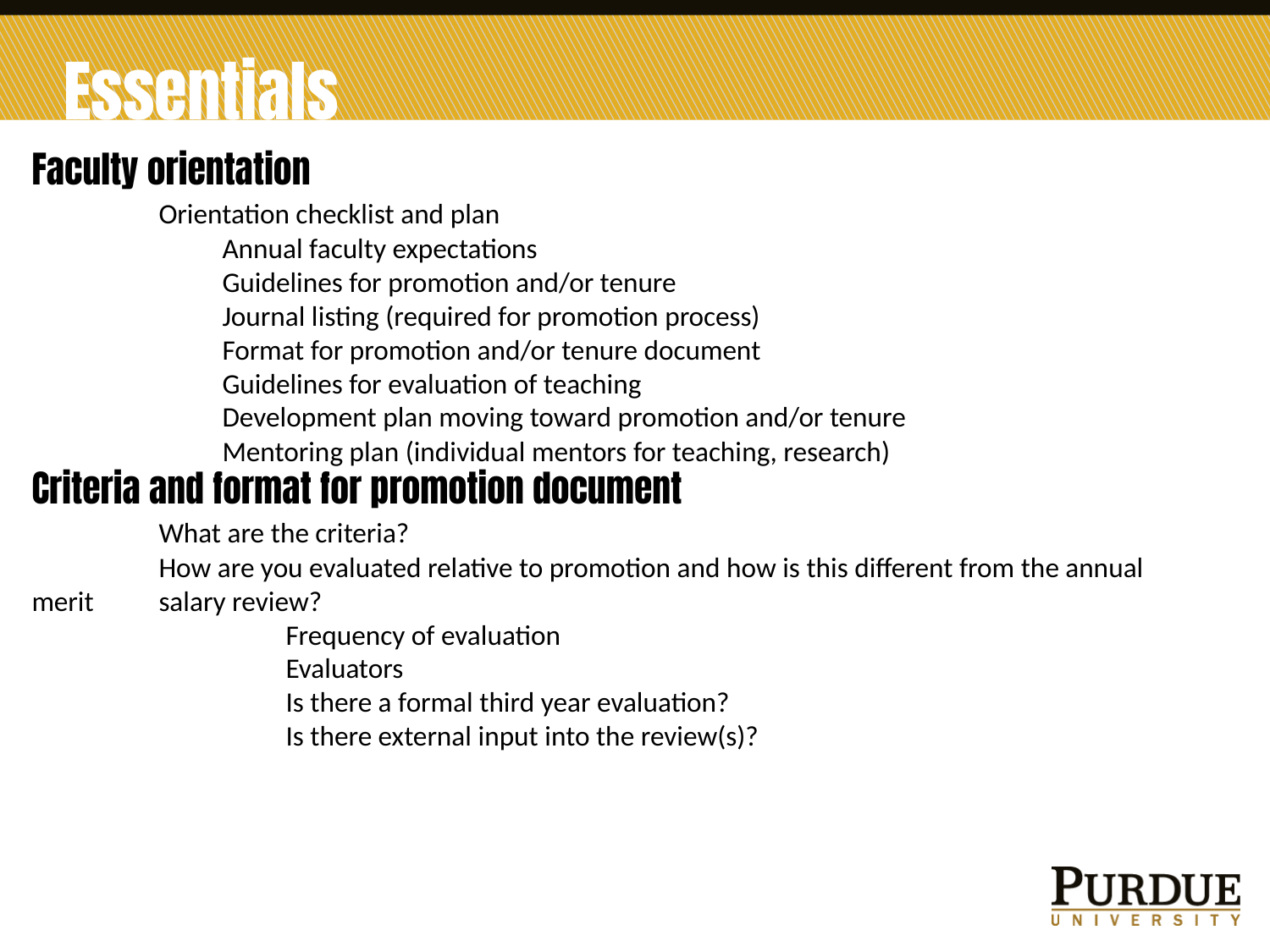

# Essentials
Faculty orientation
	Orientation checklist and plan
	Annual faculty expectations
	Guidelines for promotion and/or tenure
	Journal listing (required for promotion process)
	Format for promotion and/or tenure document
	Guidelines for evaluation of teaching
	Development plan moving toward promotion and/or tenure
	Mentoring plan (individual mentors for teaching, research)
Criteria and format for promotion document
	What are the criteria?
	How are you evaluated relative to promotion and how is this different from the annual merit 	salary review?
		Frequency of evaluation
		Evaluators
		Is there a formal third year evaluation?
		Is there external input into the review(s)?